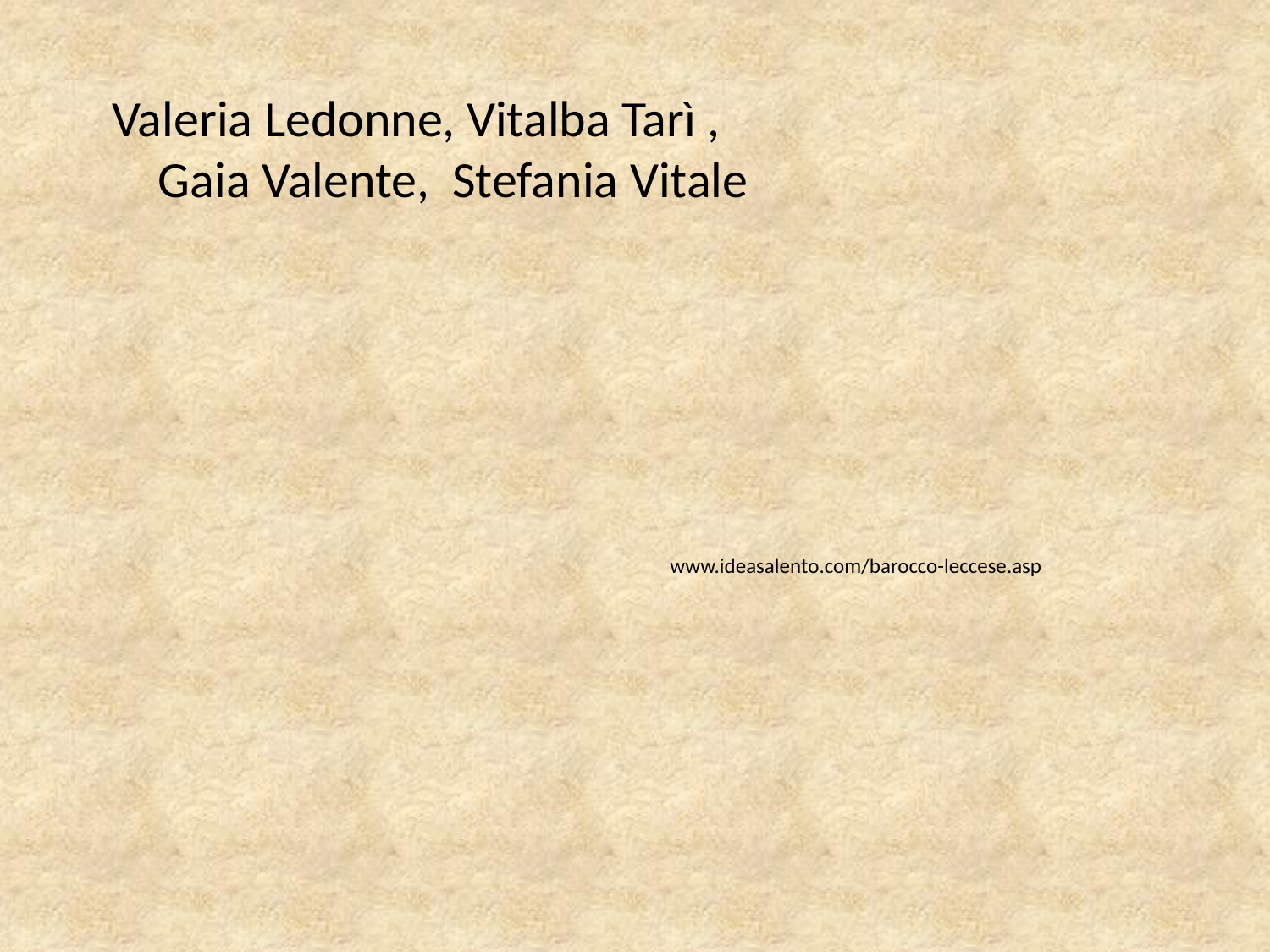

Valeria Ledonne, Vitalba Tarì ,      Gaia Valente,  Stefania Vitale
# www.ideasalento.com/barocco-leccese.asp